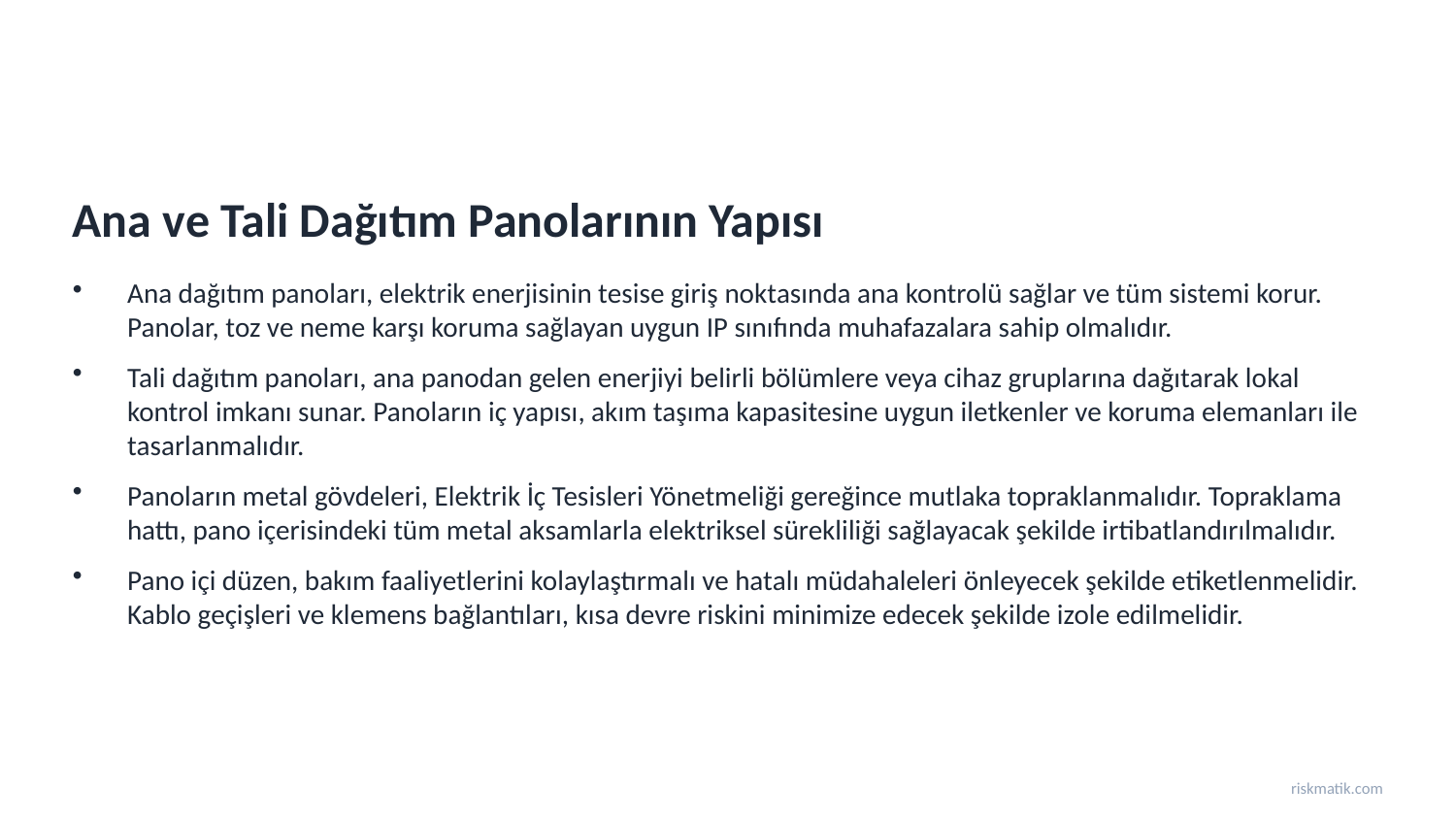

Ana ve Tali Dağıtım Panolarının Yapısı
Ana dağıtım panoları, elektrik enerjisinin tesise giriş noktasında ana kontrolü sağlar ve tüm sistemi korur. Panolar, toz ve neme karşı koruma sağlayan uygun IP sınıfında muhafazalara sahip olmalıdır.
Tali dağıtım panoları, ana panodan gelen enerjiyi belirli bölümlere veya cihaz gruplarına dağıtarak lokal kontrol imkanı sunar. Panoların iç yapısı, akım taşıma kapasitesine uygun iletkenler ve koruma elemanları ile tasarlanmalıdır.
Panoların metal gövdeleri, Elektrik İç Tesisleri Yönetmeliği gereğince mutlaka topraklanmalıdır. Topraklama hattı, pano içerisindeki tüm metal aksamlarla elektriksel sürekliliği sağlayacak şekilde irtibatlandırılmalıdır.
Pano içi düzen, bakım faaliyetlerini kolaylaştırmalı ve hatalı müdahaleleri önleyecek şekilde etiketlenmelidir. Kablo geçişleri ve klemens bağlantıları, kısa devre riskini minimize edecek şekilde izole edilmelidir.
riskmatik.com